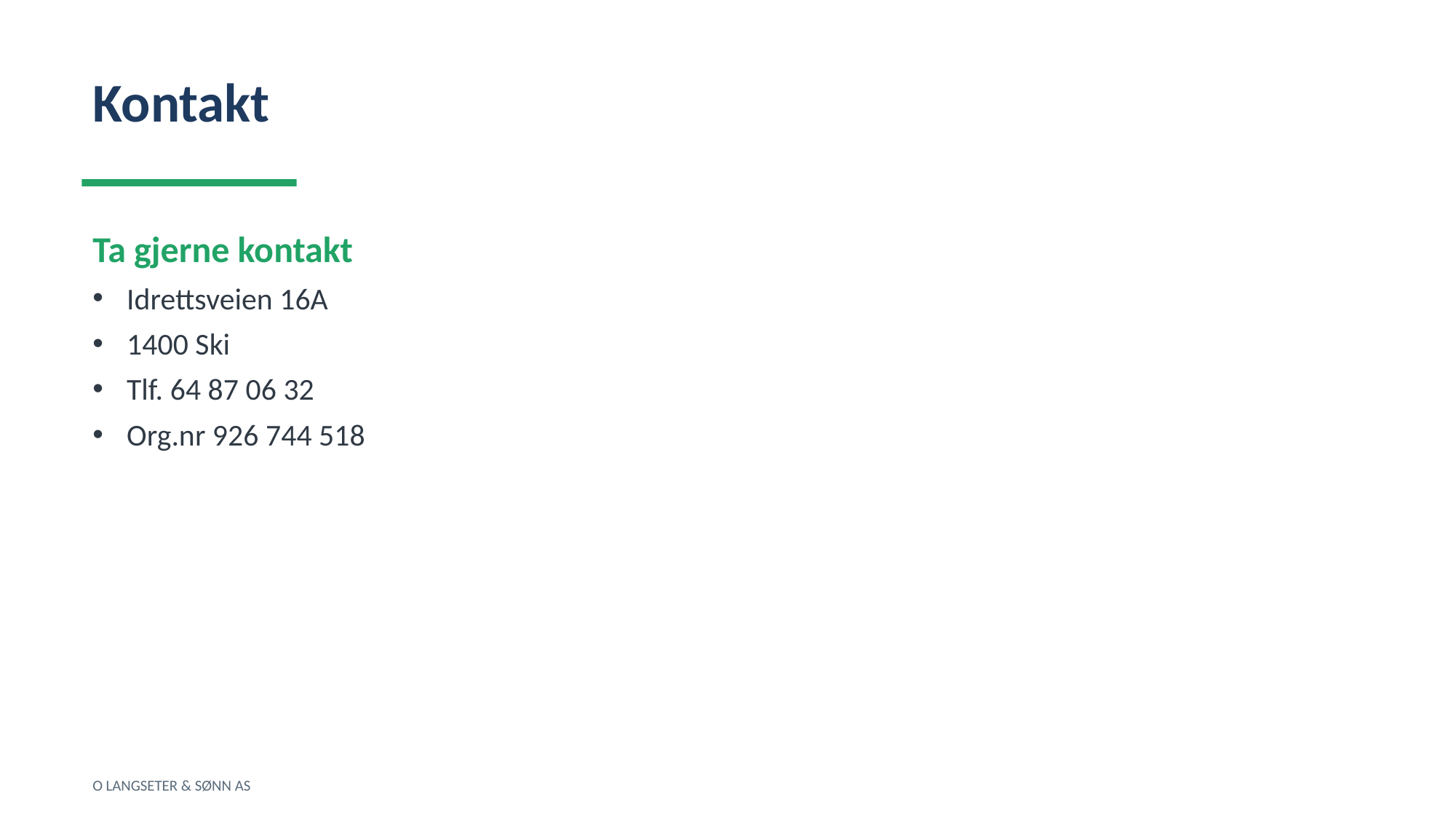

Kontakt

Ta gjerne kontakt
Idrettsveien 16A
1400 Ski
Tlf. 64 87 06 32
Org.nr 926 744 518
O LANGSETER & SØNN AS